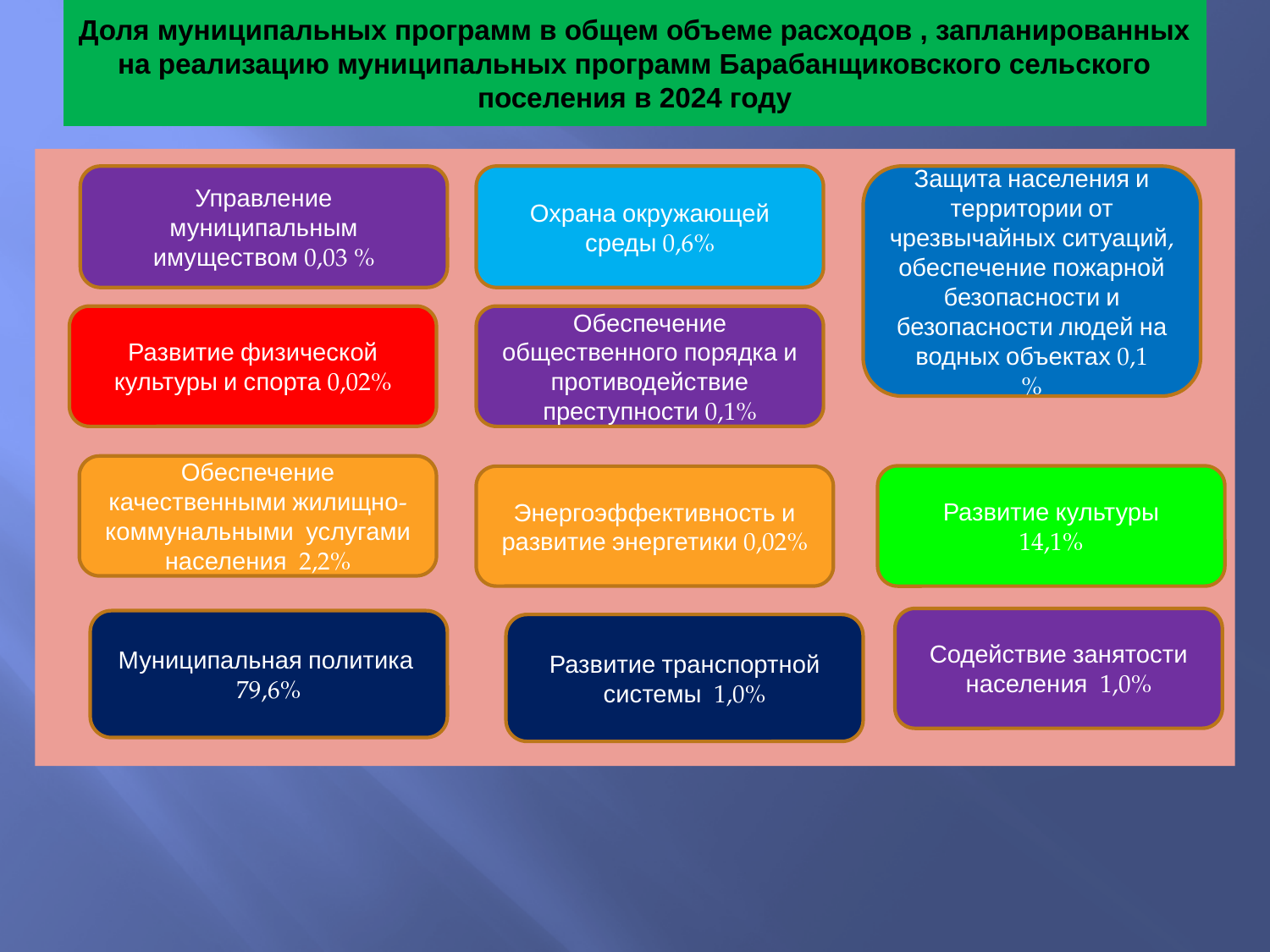

# Доля муниципальных программ в общем объеме расходов , запланированных на реализацию муниципальных программ Барабанщиковского сельского поселения в 2024 году

Управление муниципальным имуществом 0,03 %
Охрана окружающей среды 0,6%
Защита населения и территории от чрезвычайных ситуаций, обеспечение пожарной безопасности и безопасности людей на водных объектах 0,1
%
Развитие физической культуры и спорта 0,02%
Обеспечение общественного порядка и противодействие преступности 0,1%
Обеспечение качественными жилищно-коммунальными  услугами населения  2,2%
Развитие культуры
14,1%
Энергоэффективность и развитие энергетики 0,02%
Содействие занятости населения  1,0%
Муниципальная политика  79,6%
Развитие транспортной системы  1,0%